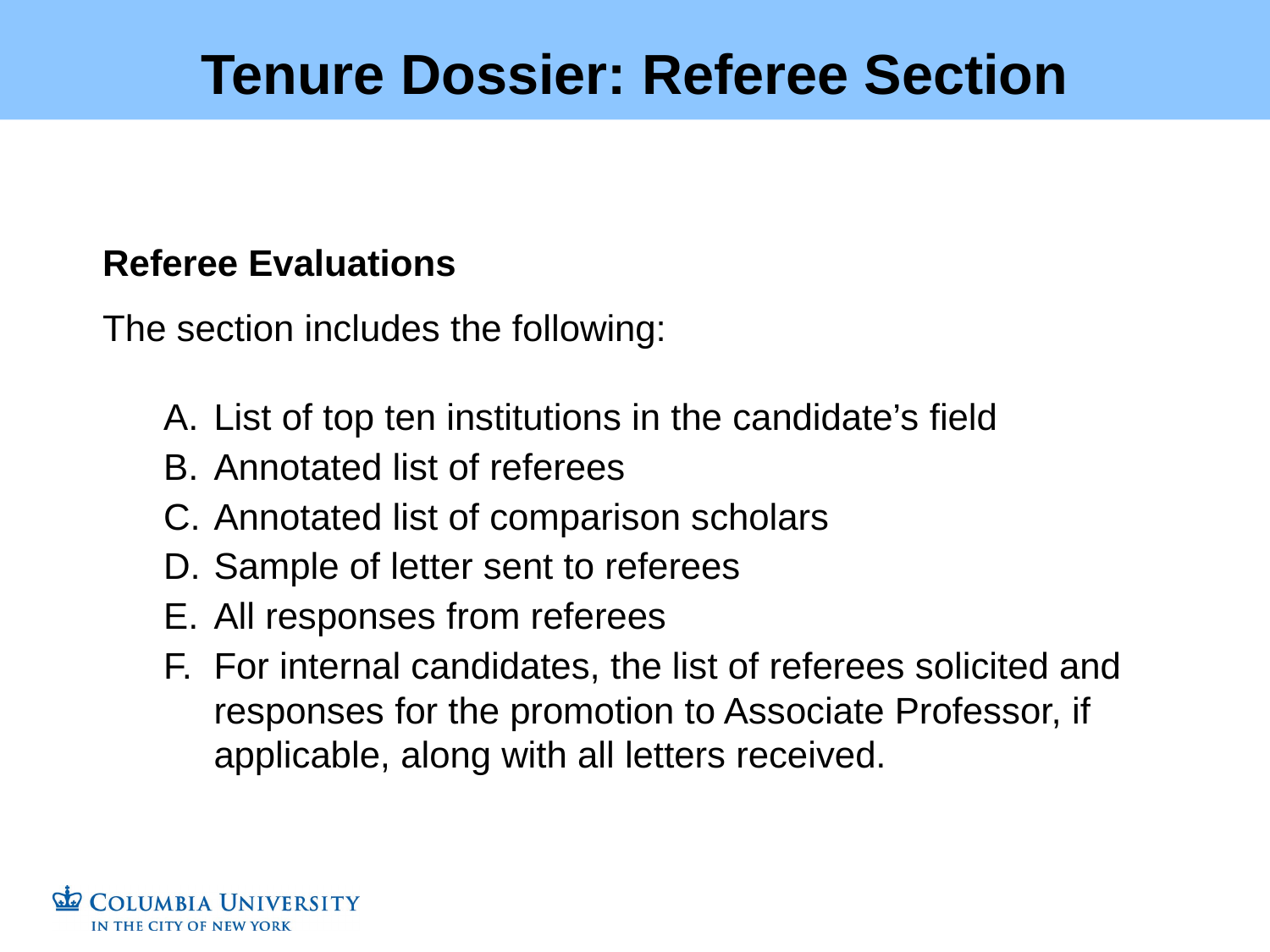

Tenure Dossier: Referee Section
Referee Evaluations
The section includes the following:

List of top ten institutions in the candidate’s field
Annotated list of referees
Annotated list of comparison scholars
Sample of letter sent to referees
All responses from referees
For internal candidates, the list of referees solicited and responses for the promotion to Associate Professor, if applicable, along with all letters received.